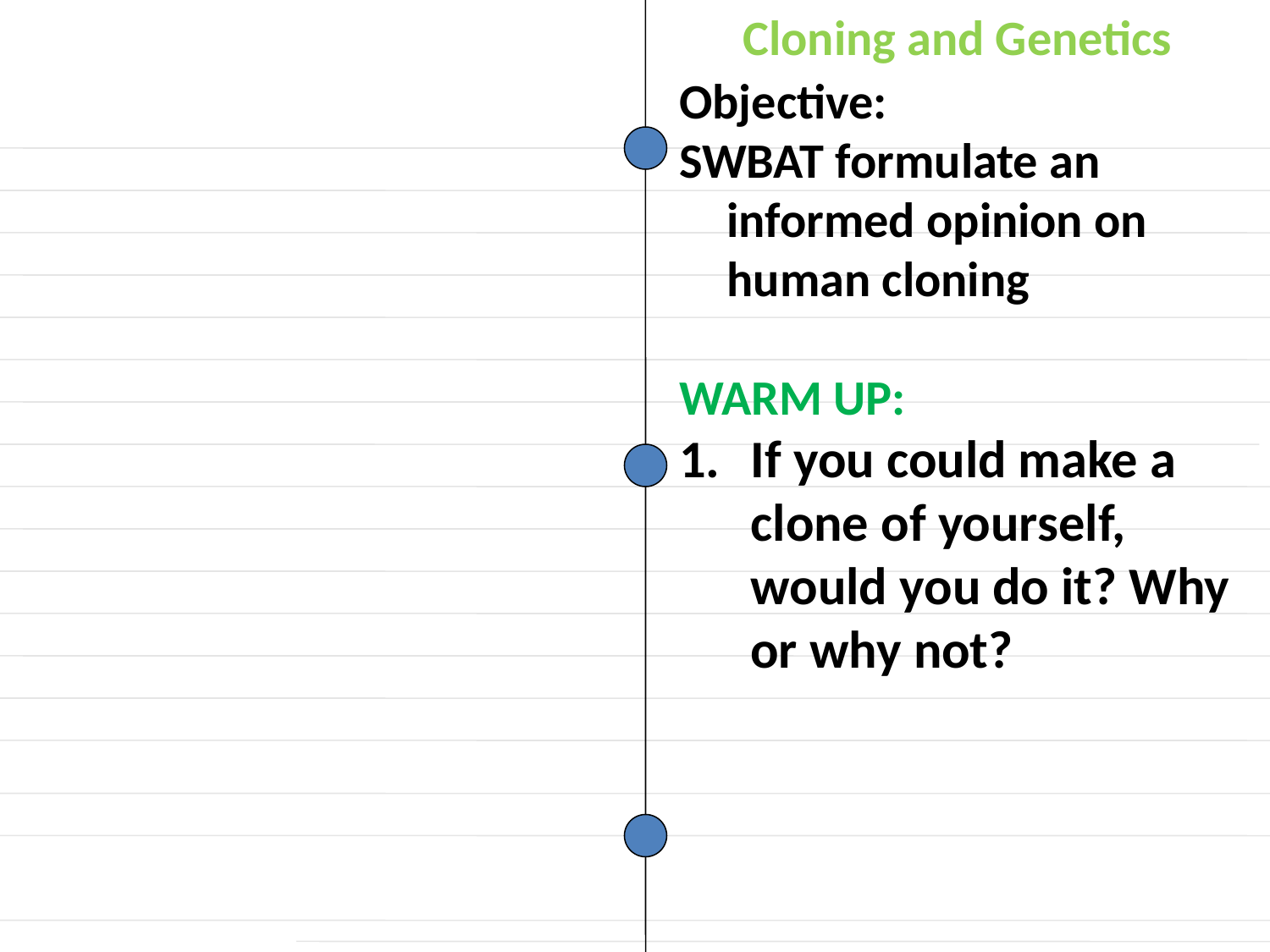

Cloning and Genetics

Objective:
SWBAT formulate an informed opinion on human cloning

WARM UP:
If you could make a clone of yourself, would you do it? Why or why not?